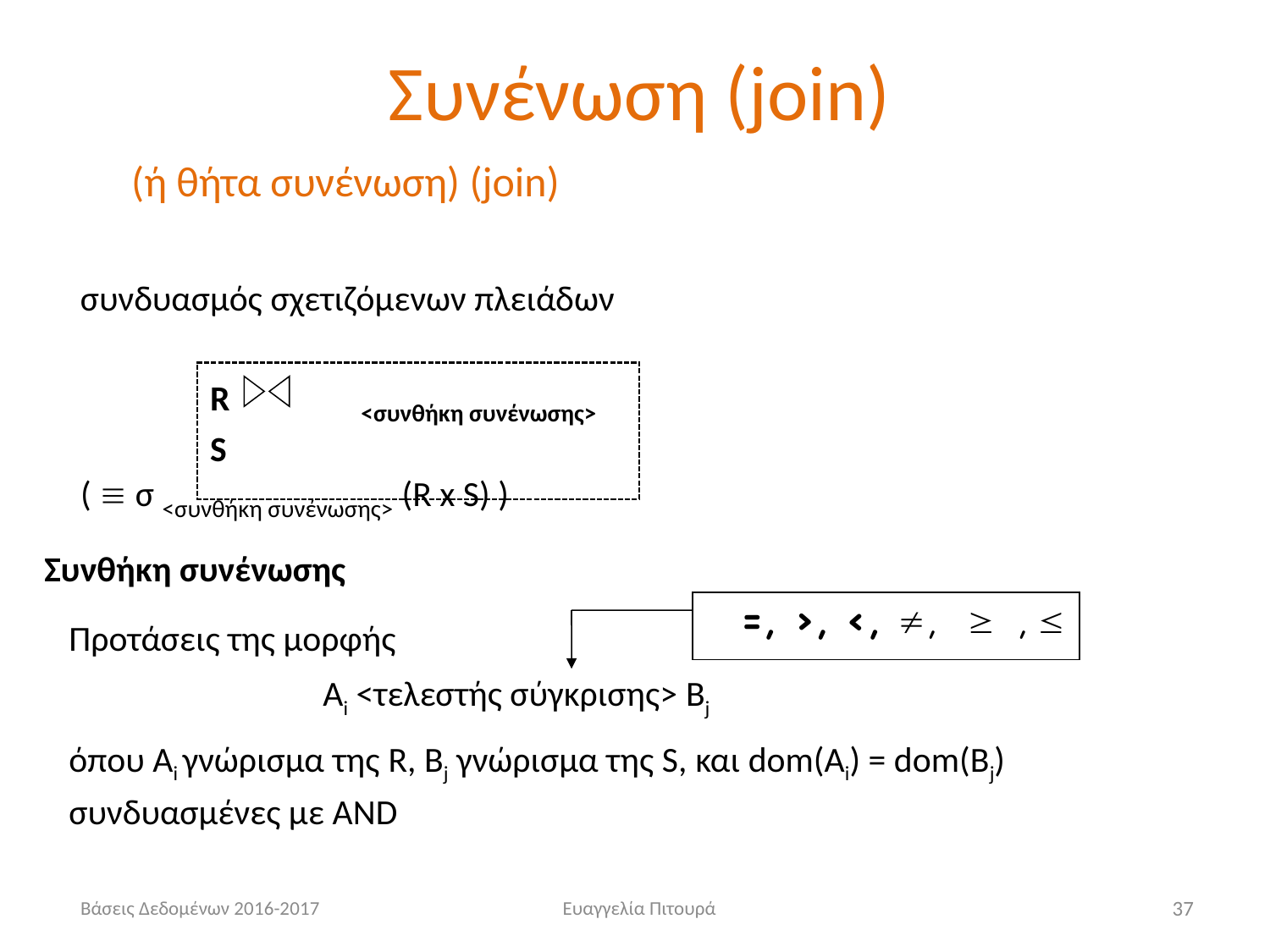

# Συνένωση (join)
(ή θήτα συνένωση) (join)
συνδυασμός σχετιζόμενων πλειάδων
R	   <συνθήκη συνένωσης>  S

( ≡ σ <συνθήκη συνένωσης> (R x S) )
Συνθήκη συνένωσης

=, >, <, ≠,   ≥  , ≤

Προτάσεις της μορφής
		Ai <τελεστής σύγκρισης> Bj
όπου Ai γνώρισμα της R, Bj γνώρισμα της S, και dom(Ai) = dom(Bj)
συνδυασμένες με AND
Βάσεις Δεδομένων 2016-2017
Ευαγγελία Πιτουρά
37